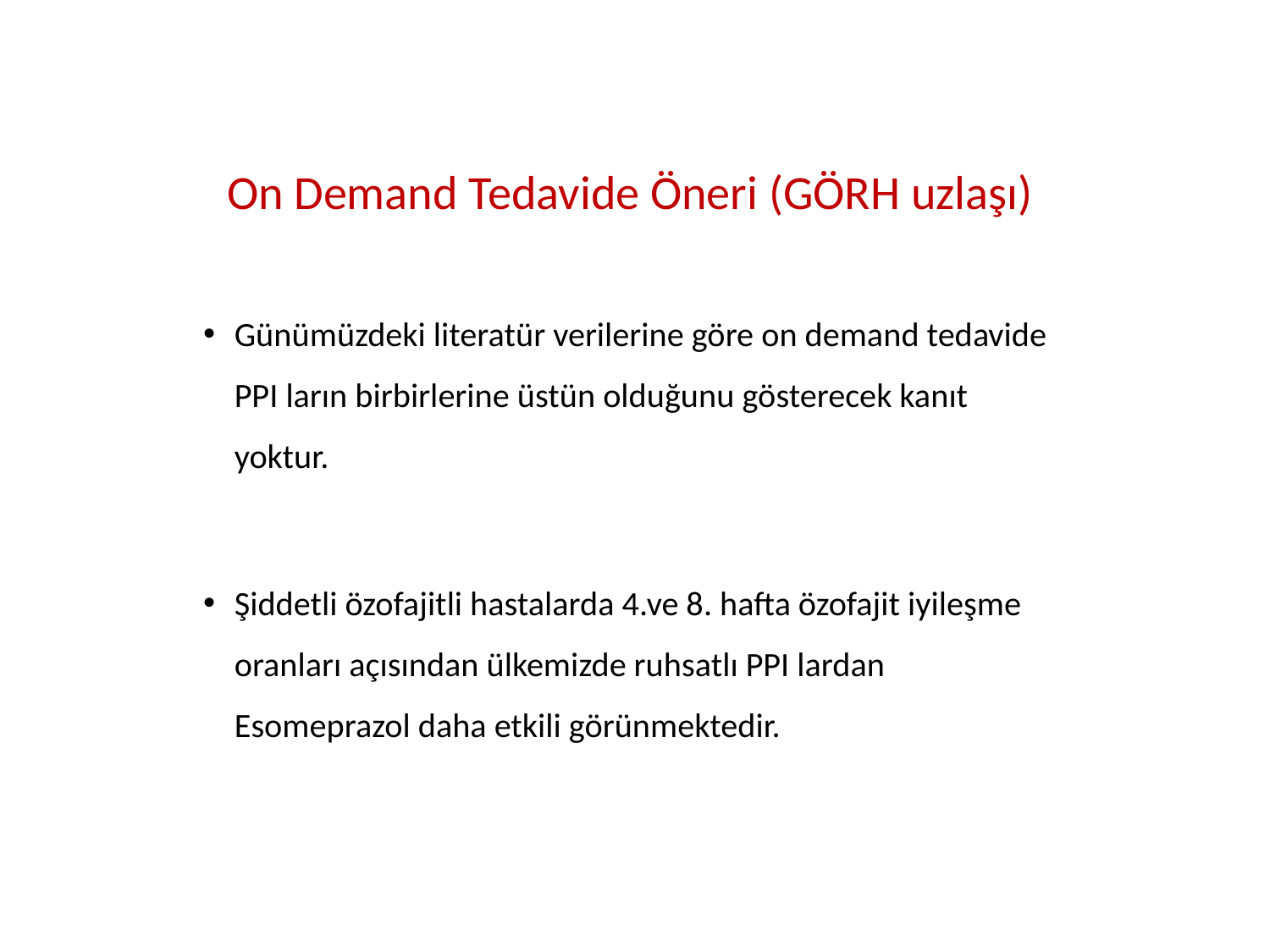

# On Demand Tedavide Öneri (GÖRH uzlaşı)
Günümüzdeki literatür verilerine göre on demand tedavide PPI ların birbirlerine üstün olduğunu gösterecek kanıt yoktur.

Şiddetli özofajitli hastalarda 4.ve 8. hafta özofajit iyileşme oranları açısından ülkemizde ruhsatlı PPI lardan Esomeprazol daha etkili görünmektedir.